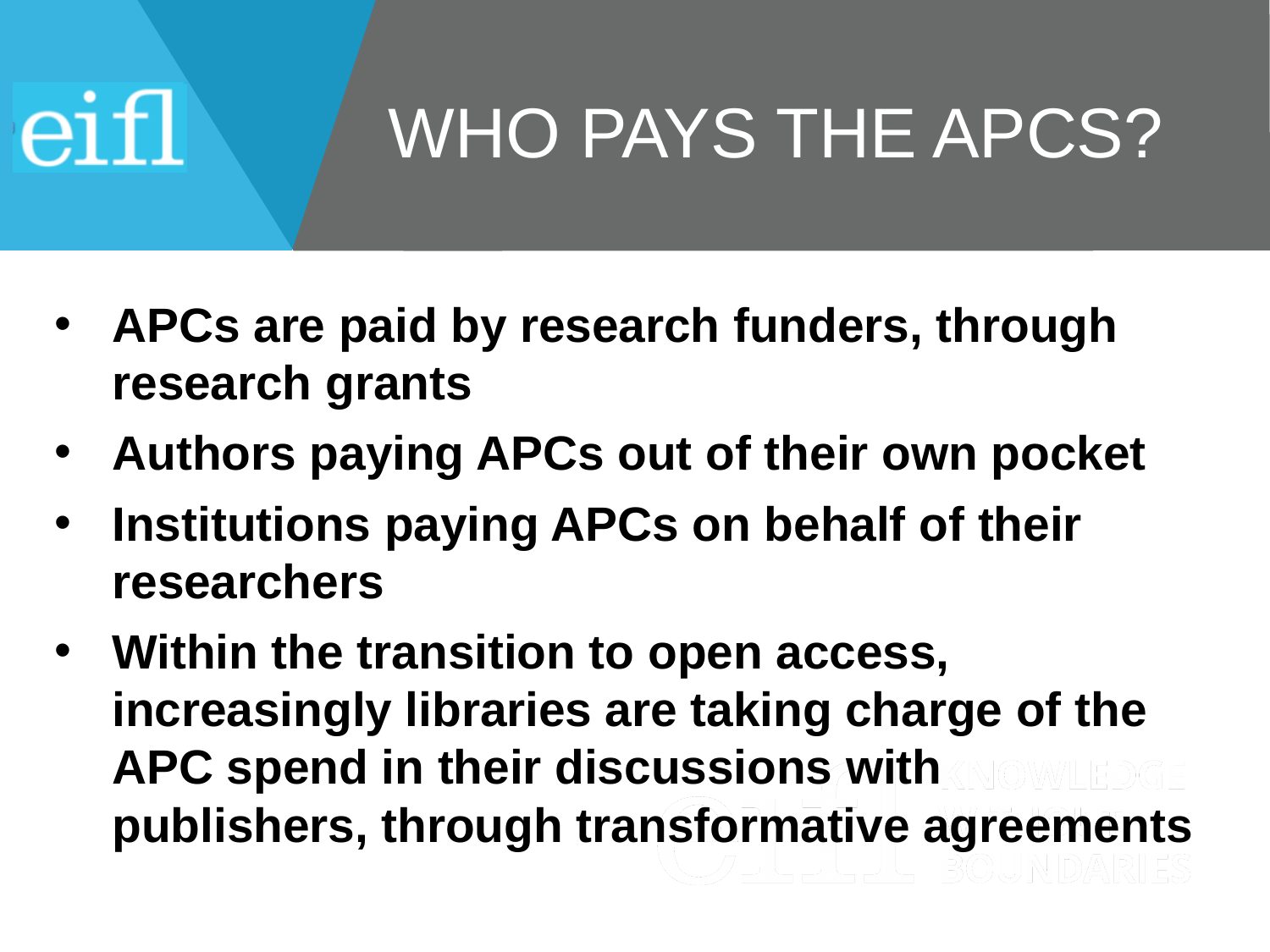

# Who pays the apcs?
APCs are paid by research funders, through research grants
Authors paying APCs out of their own pocket
Institutions paying APCs on behalf of their researchers
Within the transition to open access, increasingly libraries are taking charge of the APC spend in their discussions with publishers, through transformative agreements